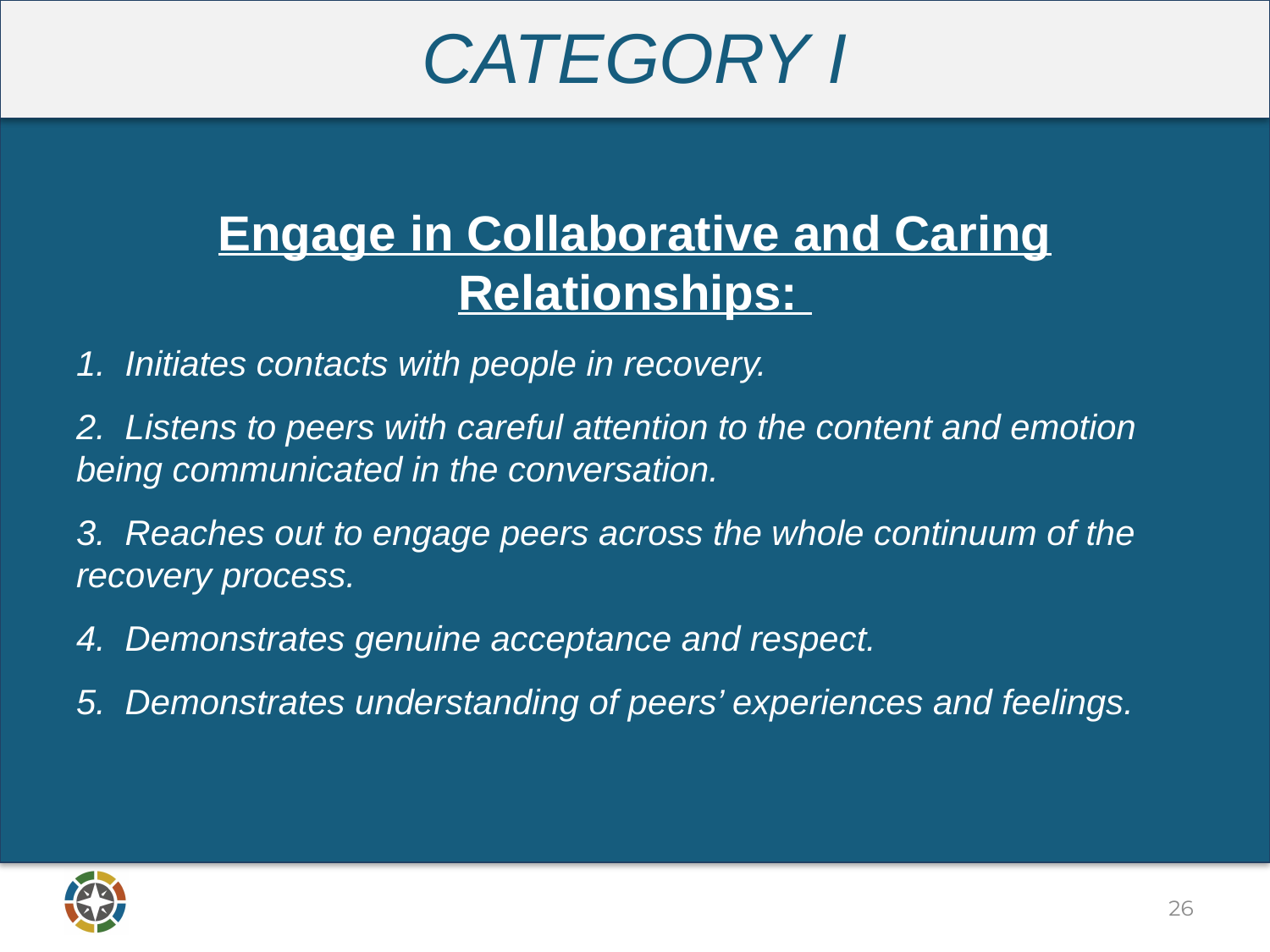

CATEGORY I
Engage in Collaborative and Caring Relationships:
1.  Initiates contacts with people in recovery.
2.  Listens to peers with careful attention to the content and emotion being communicated in the conversation.
3.  Reaches out to engage peers across the whole continuum of the recovery process.
4.  Demonstrates genuine acceptance and respect.
5.  Demonstrates understanding of peers’ experiences and feelings.

26